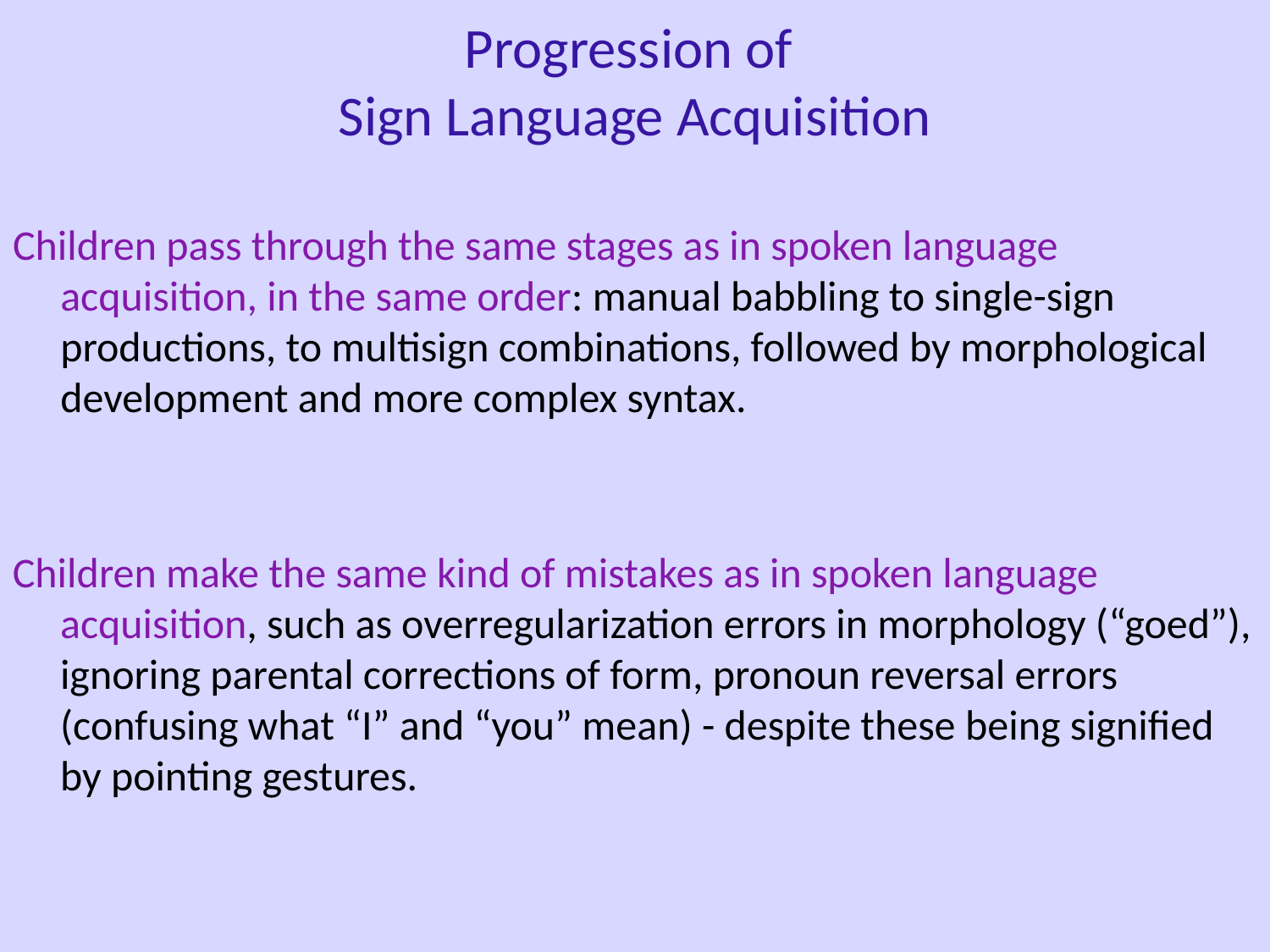

Progression of
Sign Language Acquisition
Children pass through the same stages as in spoken language acquisition, in the same order: manual babbling to single-sign productions, to multisign combinations, followed by morphological development and more complex syntax.
Children make the same kind of mistakes as in spoken language acquisition, such as overregularization errors in morphology (“goed”), ignoring parental corrections of form, pronoun reversal errors (confusing what “I” and “you” mean) - despite these being signified by pointing gestures.